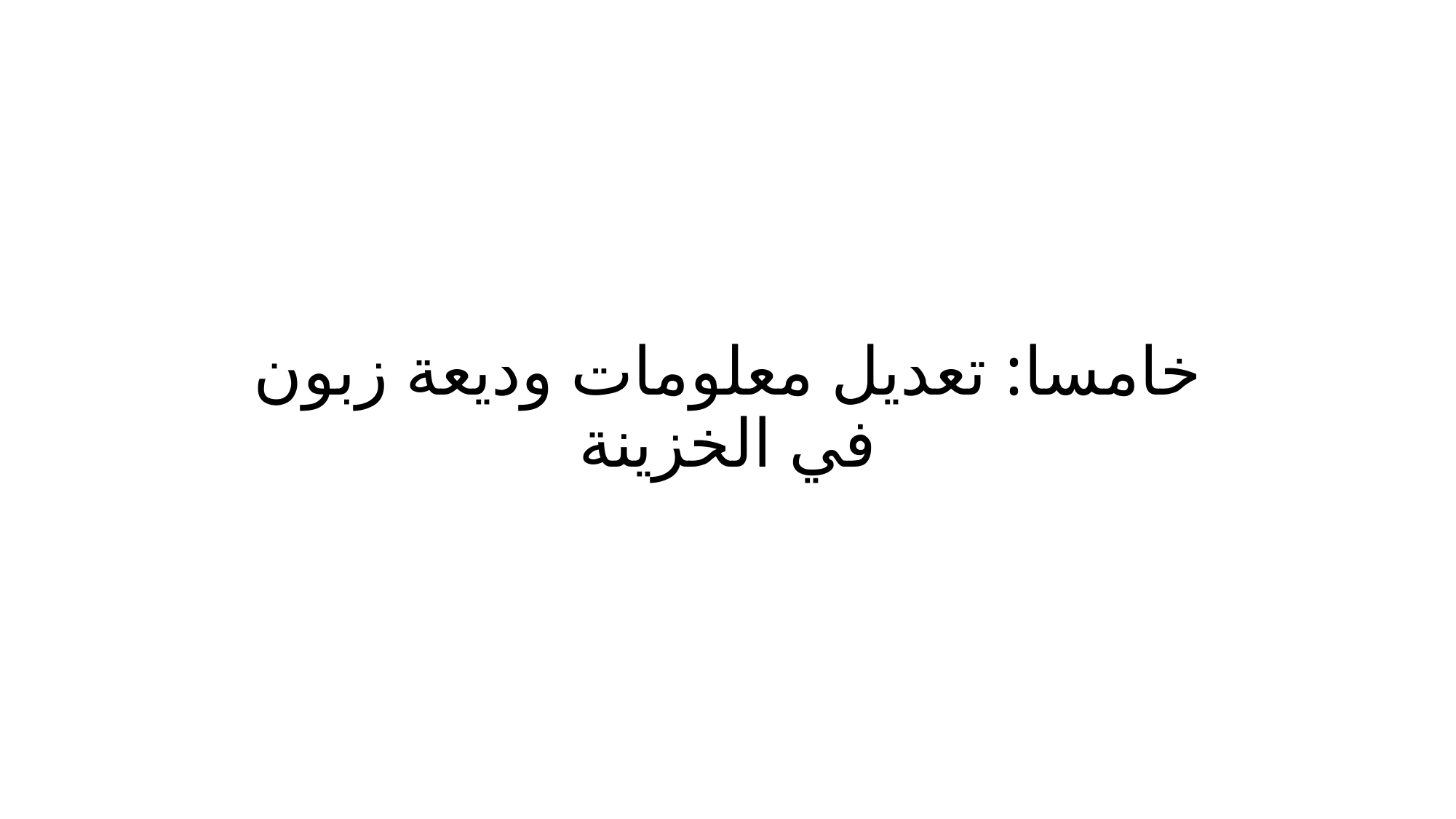

# خامسا: تعديل معلومات وديعة زبون في الخزينة